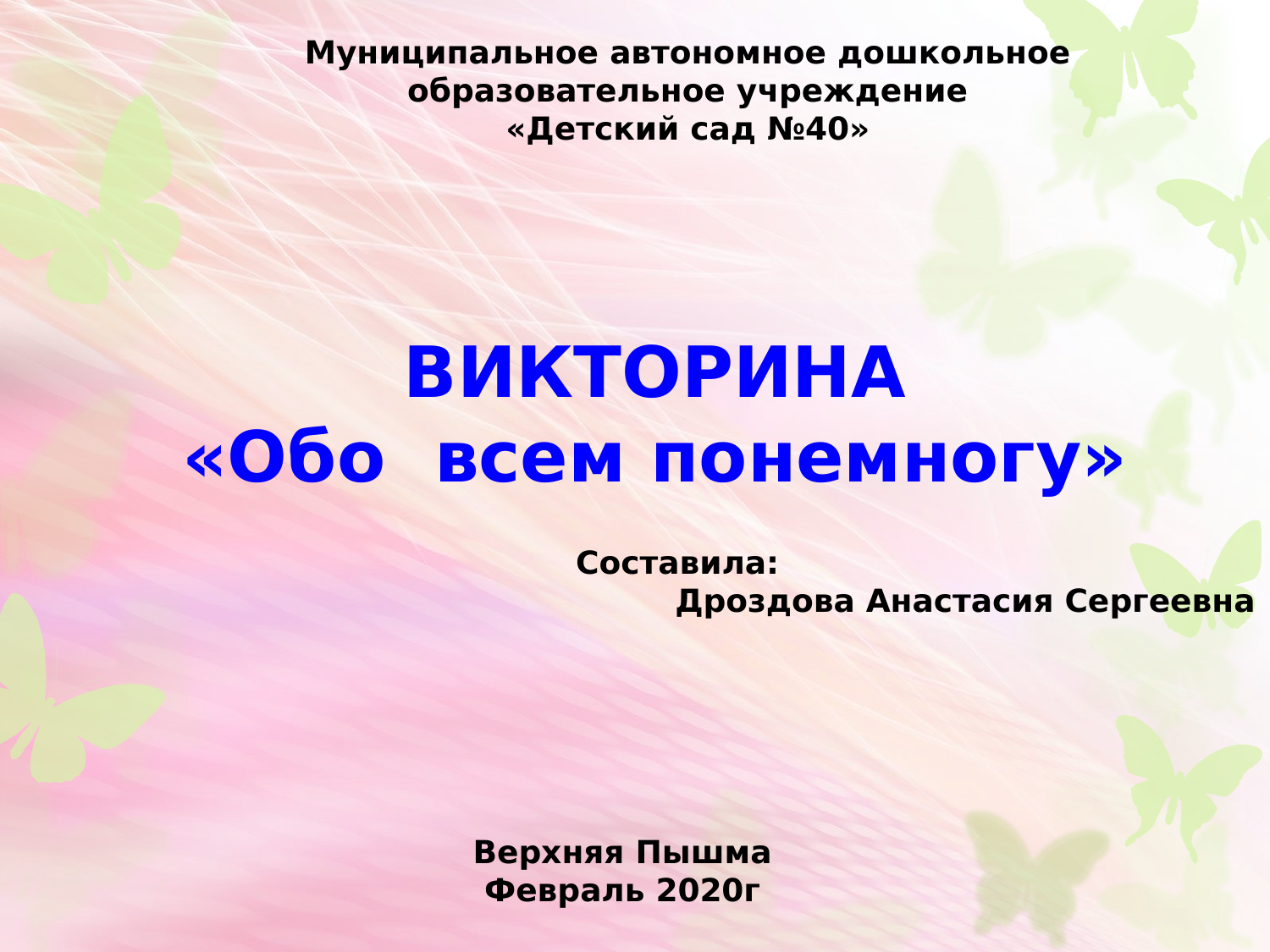

Муниципальное автономное дошкольное образовательное учреждение
«Детский сад №40»

ВИКТОРИНА
«Обо  всем понемногу»
Составила:
         Дроздова Анастасия Сергеевна
Верхняя Пышма
Февраль 2020г